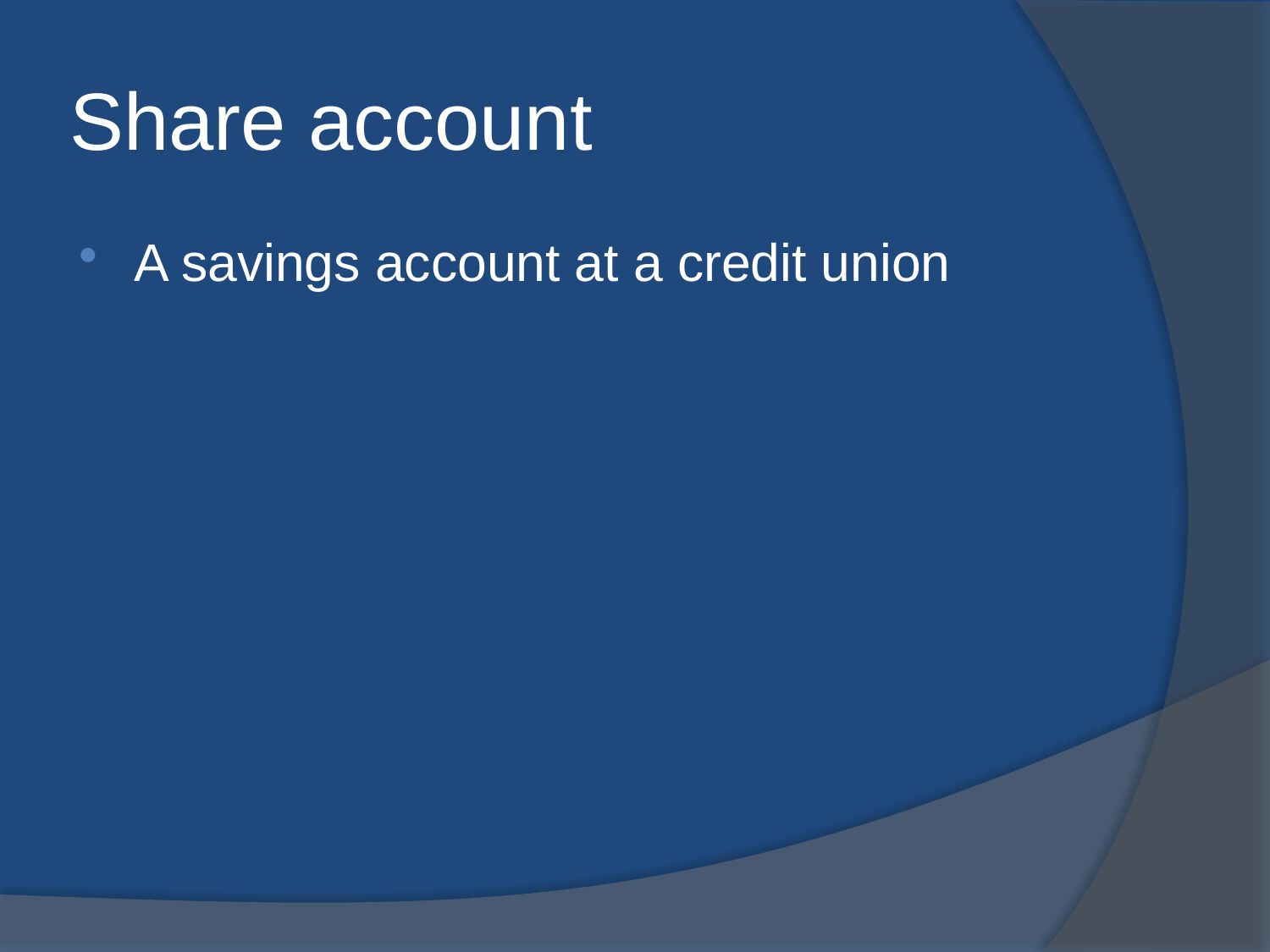

# Share account
A savings account at a credit union